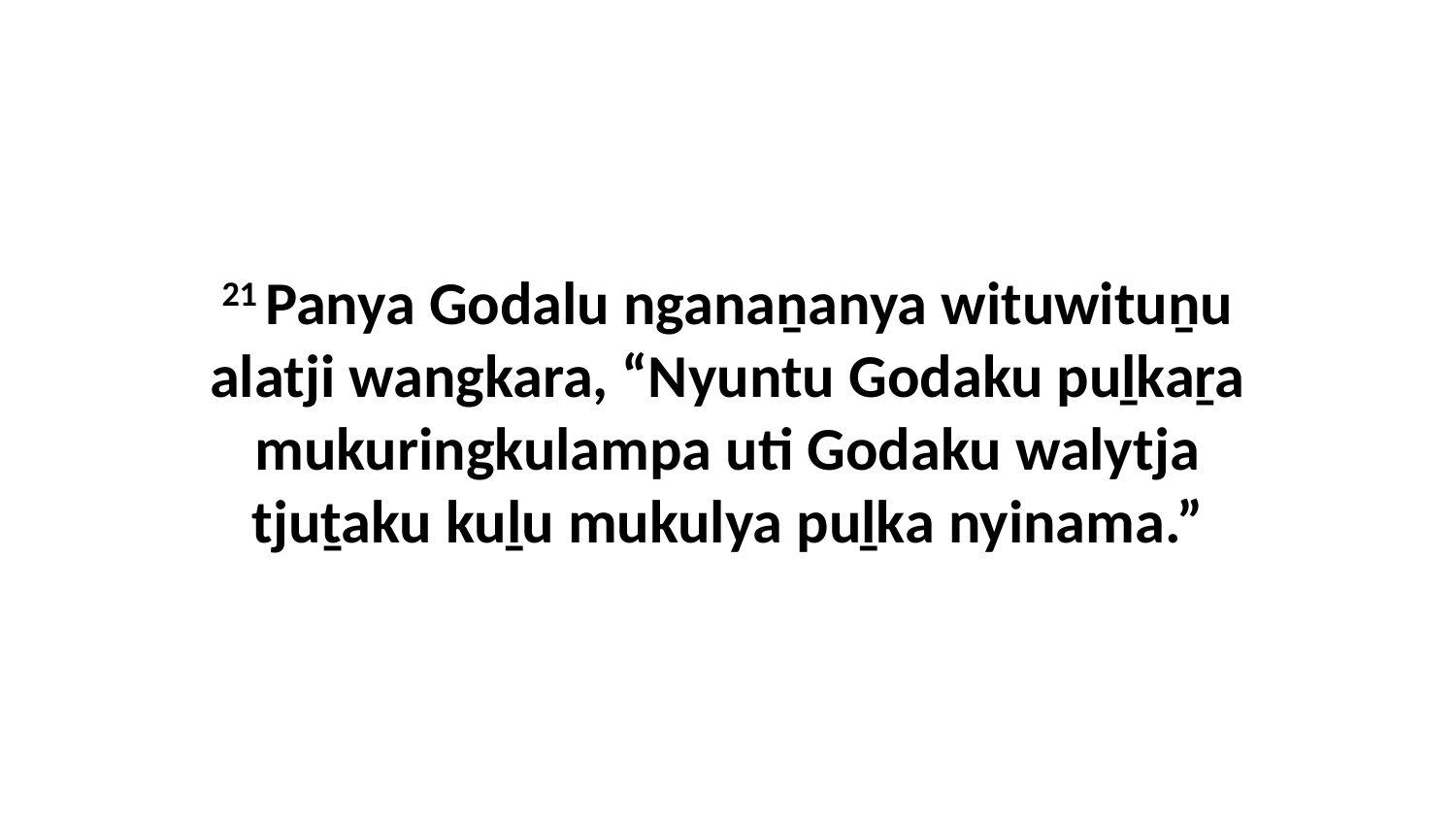

21 Panya Godalu nganaṉanya wituwituṉu alatji wangkara, “Nyuntu Godaku puḻkaṟa mukuringkulampa uti Godaku walytja tjuṯaku kuḻu mukulya puḻka nyinama.”